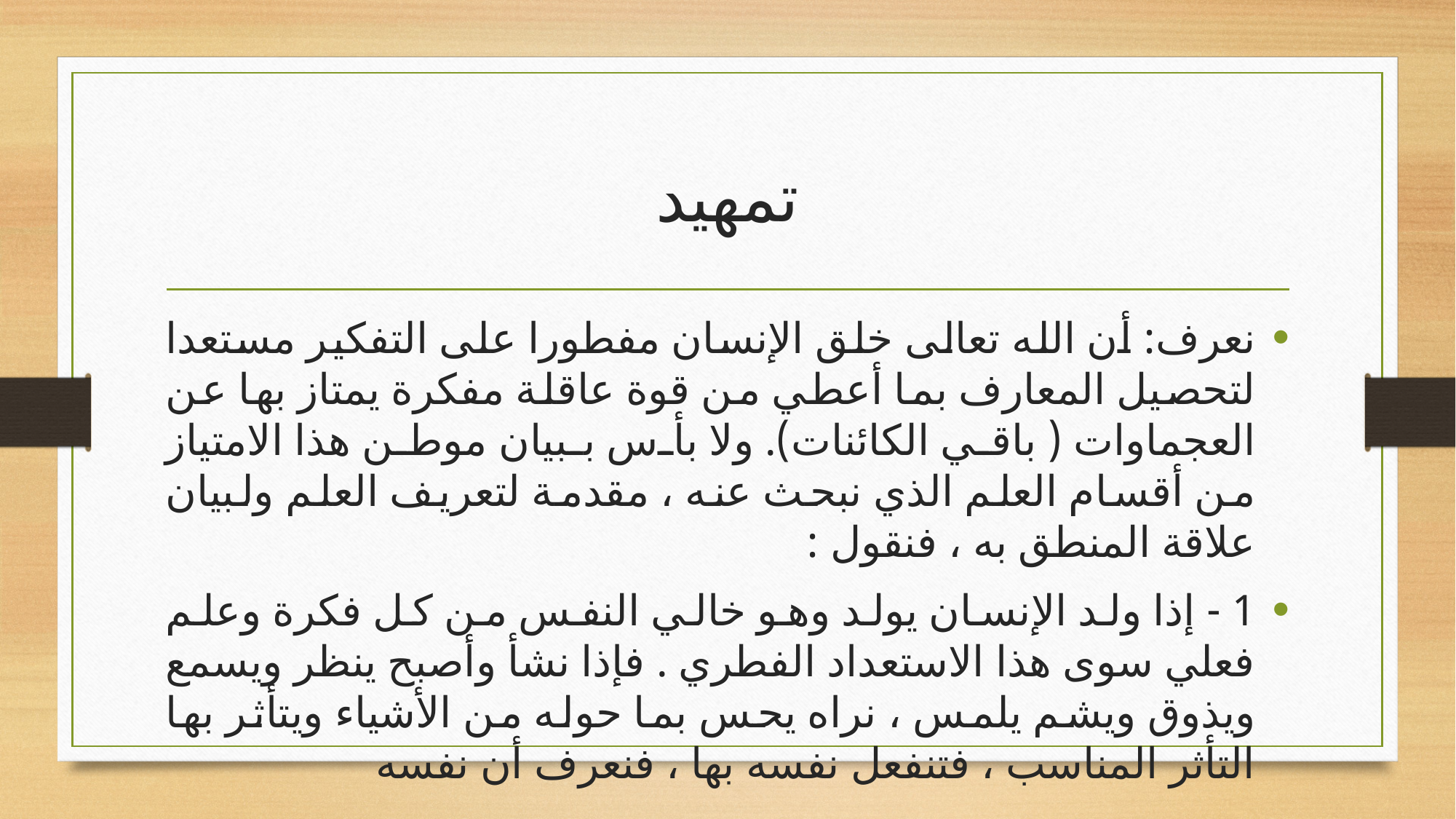

# تمهيد
نعرف: أن الله تعالى خلق الإنسان مفطورا على التفكير مستعدا لتحصيل المعارف بما أعطي من قوة عاقلة مفكرة يمتاز بها عن العجماوات ( باقي الكائنات). ولا بأس ببيان موطن هذا الامتياز من أقسام العلم الذي نبحث عنه ، مقدمة لتعريف العلم ولبيان علاقة المنطق به ، فنقول :
1 - إذا ولد الإنسان يولد وهو خالي النفس من كل فكرة وعلم فعلي سوى هذا الاستعداد الفطري . فإذا نشأ وأصبح ينظر ويسمع ويذوق ويشم يلمس ، نراه يحس بما حوله من الأشياء ويتأثر بها التأثر المناسب ، فتنفعل نفسه بها ، فنعرف أن نفسه